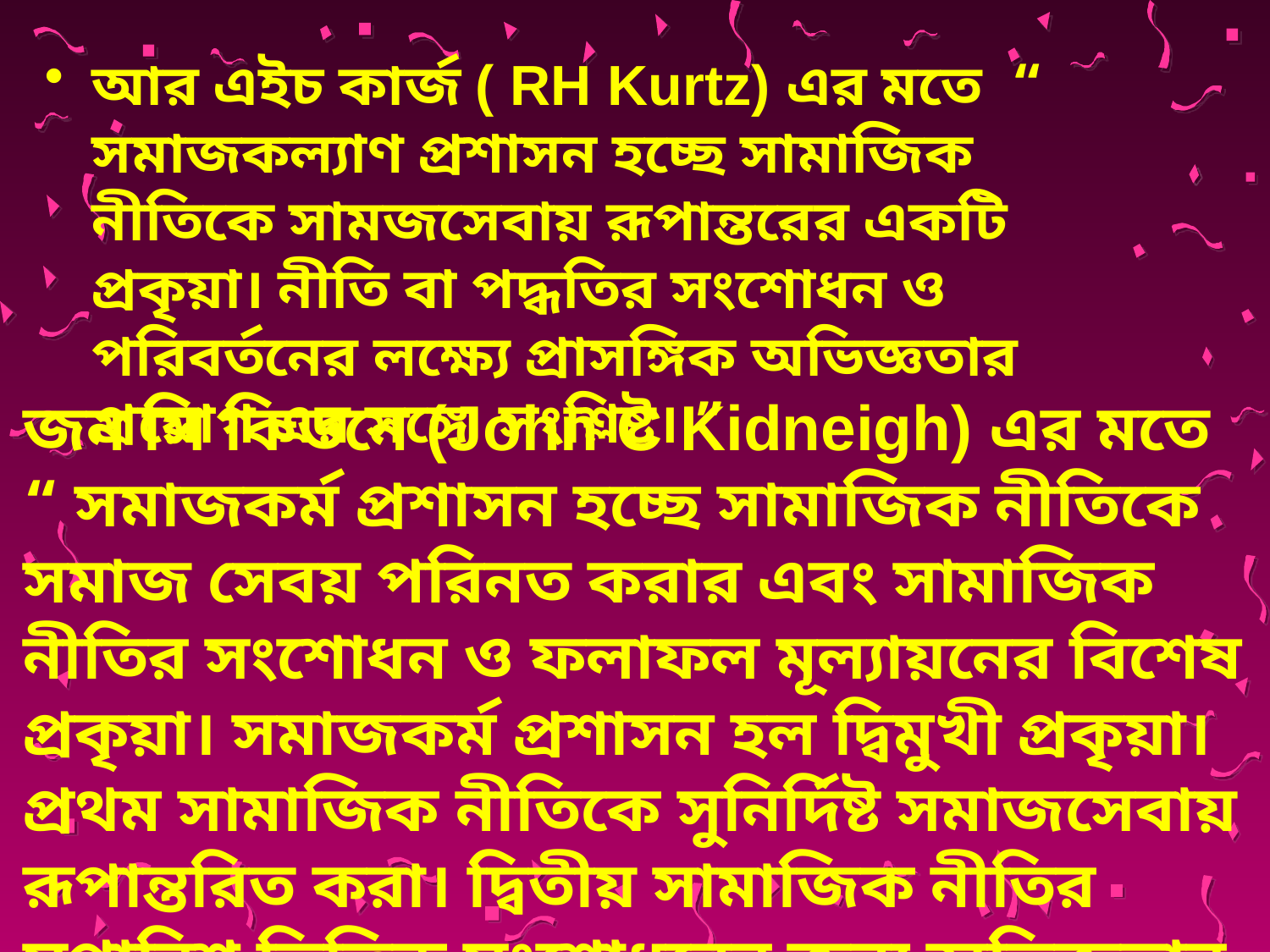

আর এইচ কার্জ ( RH Kurtz) এর মতে  “ সমাজকল্যাণ প্রশাসন হচ্ছে সামাজিক নীতিকে সামজসেবায় রূপান্তরের একটি প্রকৃয়া। নীতি বা পদ্ধতির সংশোধন ও পরিবর্তনের লক্ষ্যে প্রাসঙ্গিক অভিজ্ঞতার প্রয়োগ এর সঙ্গে  সংশ্লিষ্ট। ”

জন সি কিডনে (John C Kidneigh) এর মতে “ সমাজকর্ম প্রশাসন হচ্ছে সামাজিক নীতিকে সমাজ সেবয় পরিনত করার এবং সামাজিক নীতির সংশোধন ও ফলাফল মূল্যায়নের বিশেষ প্রকৃয়া। সমাজকর্ম প্রশাসন হল দ্বিমুখী প্রকৃয়া। প্রথম সামাজিক নীতিকে সুনির্দিষ্ট সমাজসেবায় রূপান্তরিত করা। দ্বিতীয় সামাজিক নীতির সুপারিশ ভিত্তিক সংশোধনের জন্য অভিজ্ঞতার ব্যবহার।”